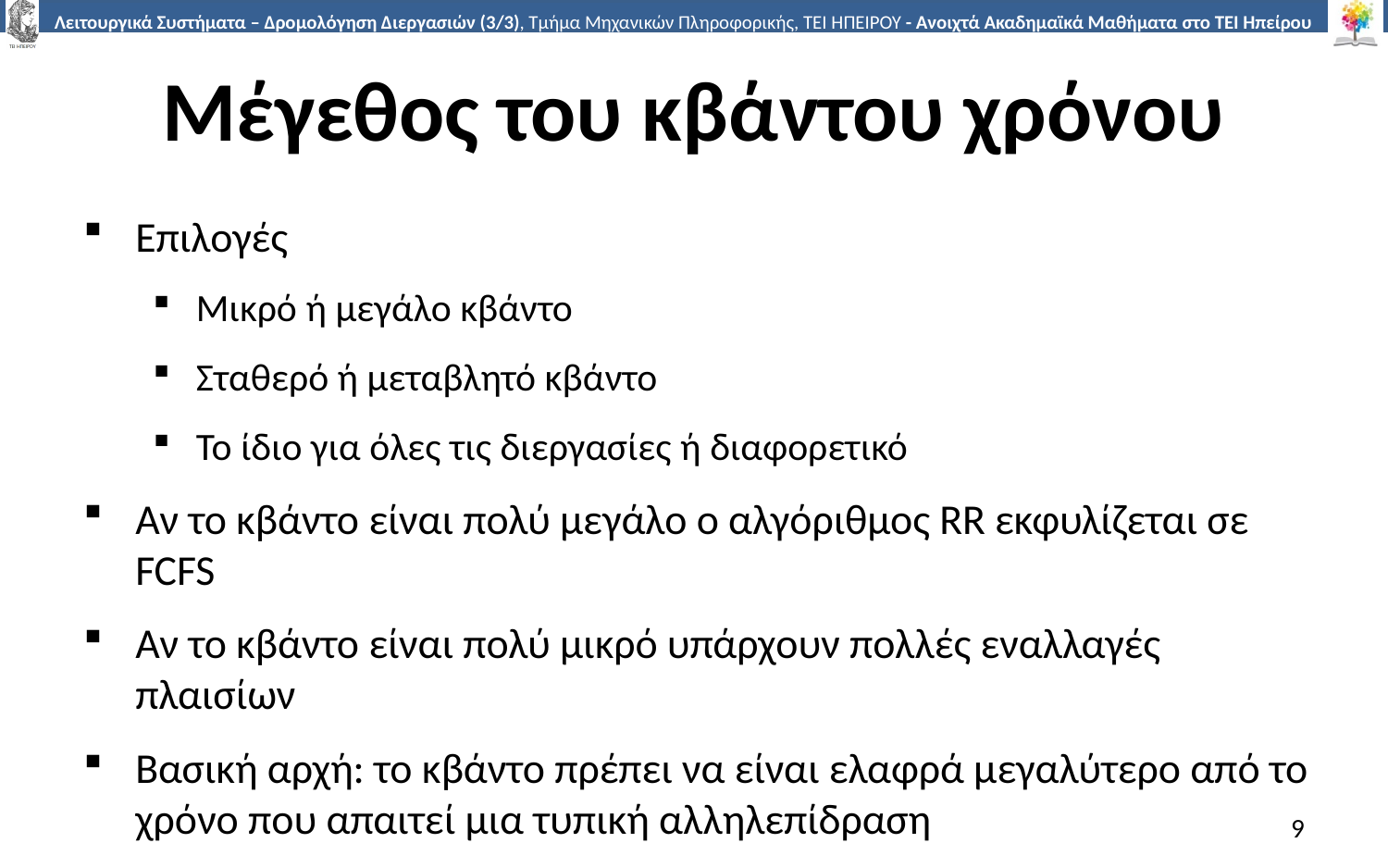

# Μέγεθος του κβάντου χρόνου
Επιλογές
Μικρό ή μεγάλο κβάντο
Σταθερό ή μεταβλητό κβάντο
Το ίδιο για όλες τις διεργασίες ή διαφορετικό
Αν το κβάντο είναι πολύ μεγάλο ο αλγόριθμος RR εκφυλίζεται σε FCFS
Αν το κβάντο είναι πολύ μικρό υπάρχουν πολλές εναλλαγές πλαισίων
Βασική αρχή: το κβάντο πρέπει να είναι ελαφρά μεγαλύτερο από το χρόνο που απαιτεί μια τυπική αλληλεπίδραση
9